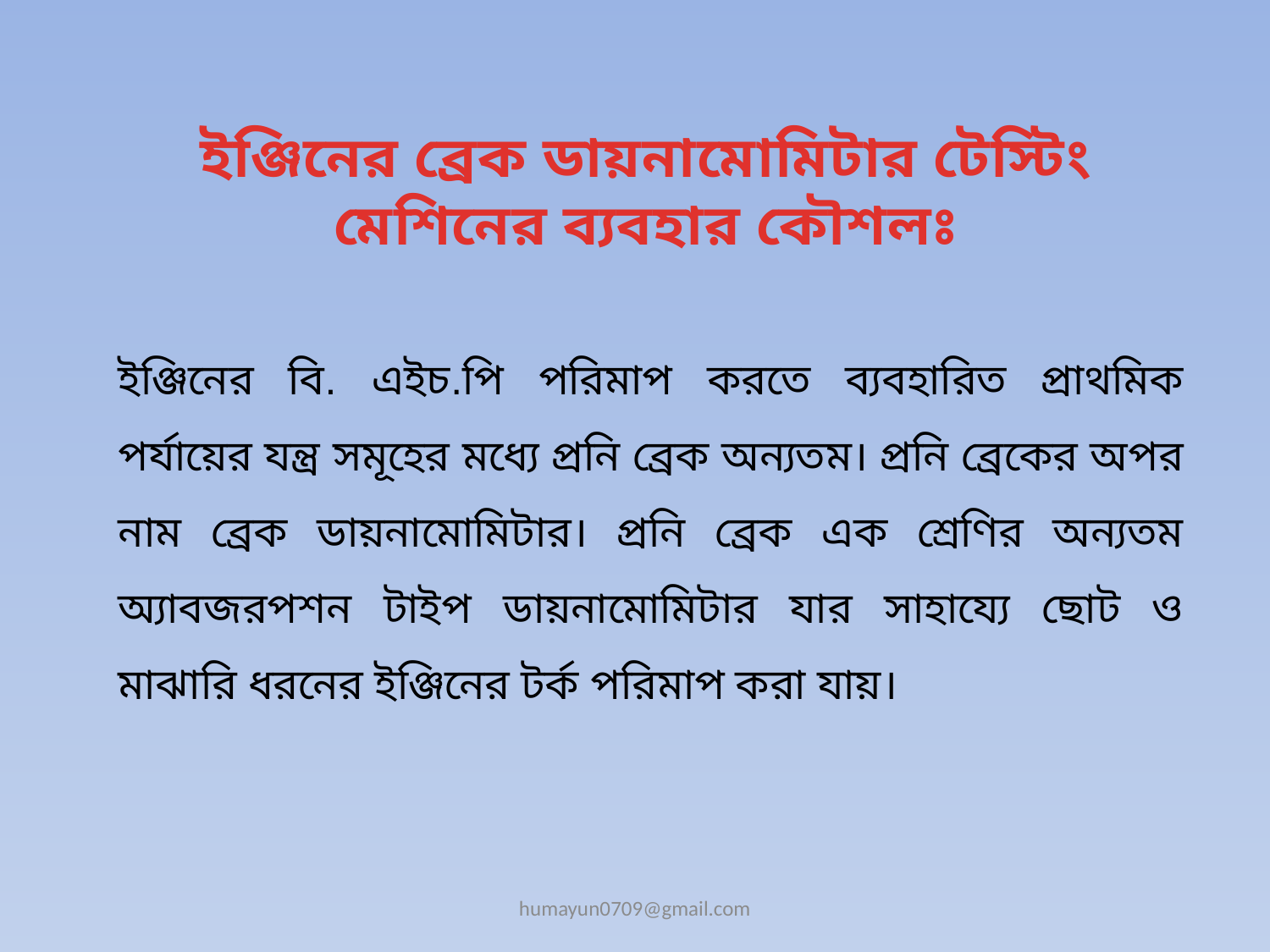

ইঞ্জিনের ব্রেক ডায়নামোমিটার টেস্টিং মেশিনের ব্যবহার কৌশলঃ
ইঞ্জিনের বি. এইচ.পি পরিমাপ করতে ব্যবহারিত প্রাথমিক পর্যায়ের যন্ত্র সমূহের মধ্যে প্রনি ব্রেক অন্যতম। প্রনি ব্রেকের অপর নাম ব্রেক ডায়নামোমিটার। প্রনি ব্রেক এক শ্রেণির অন্যতম অ্যাবজরপশন টাইপ ডায়নামোমিটার যার সাহায্যে ছোট ও মাঝারি ধরনের ইঞ্জিনের টর্ক পরিমাপ করা যায়।
humayun0709@gmail.com